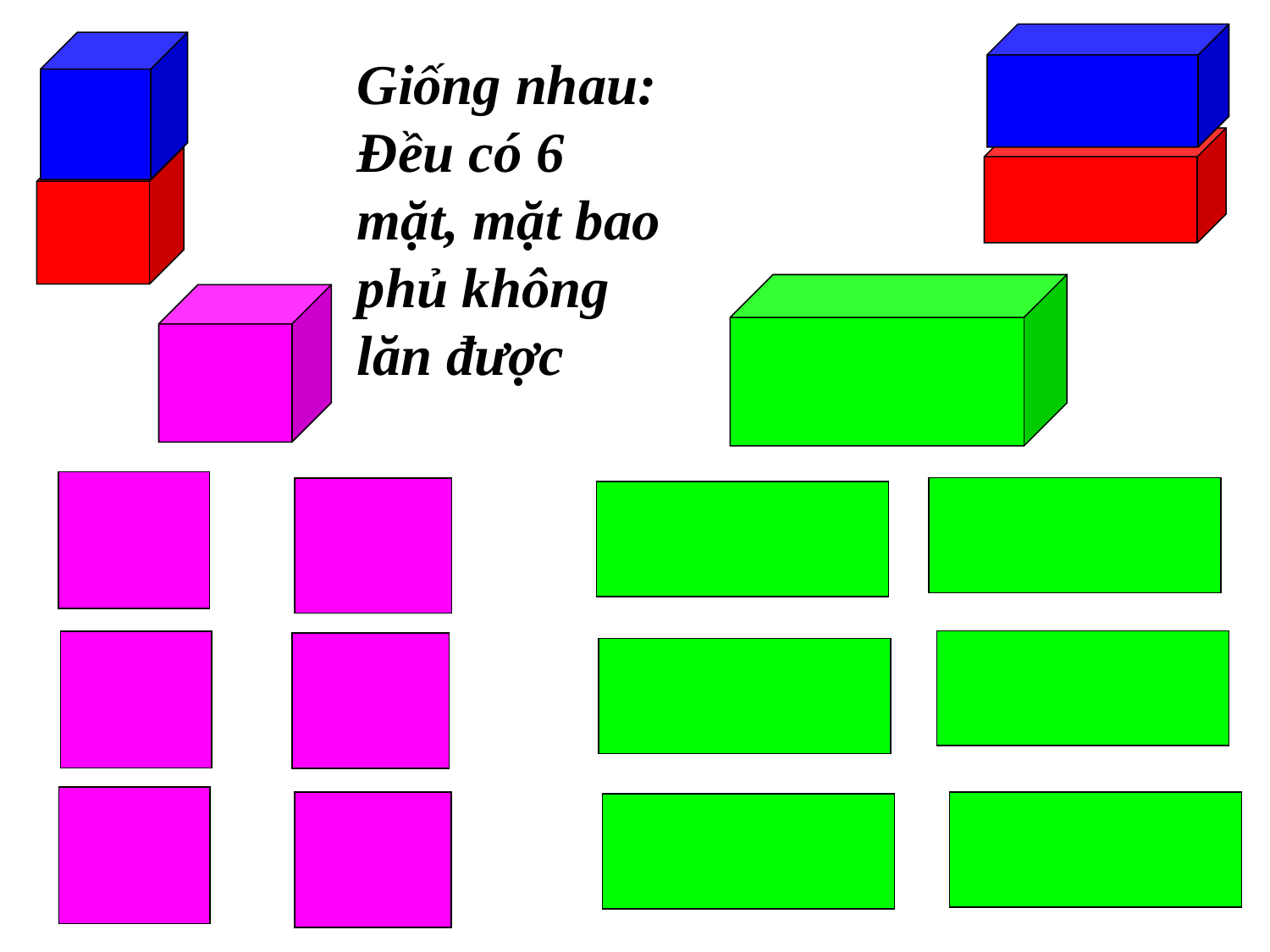

Giống nhau: Đều có 6 mặt, mặt bao phủ không lăn được